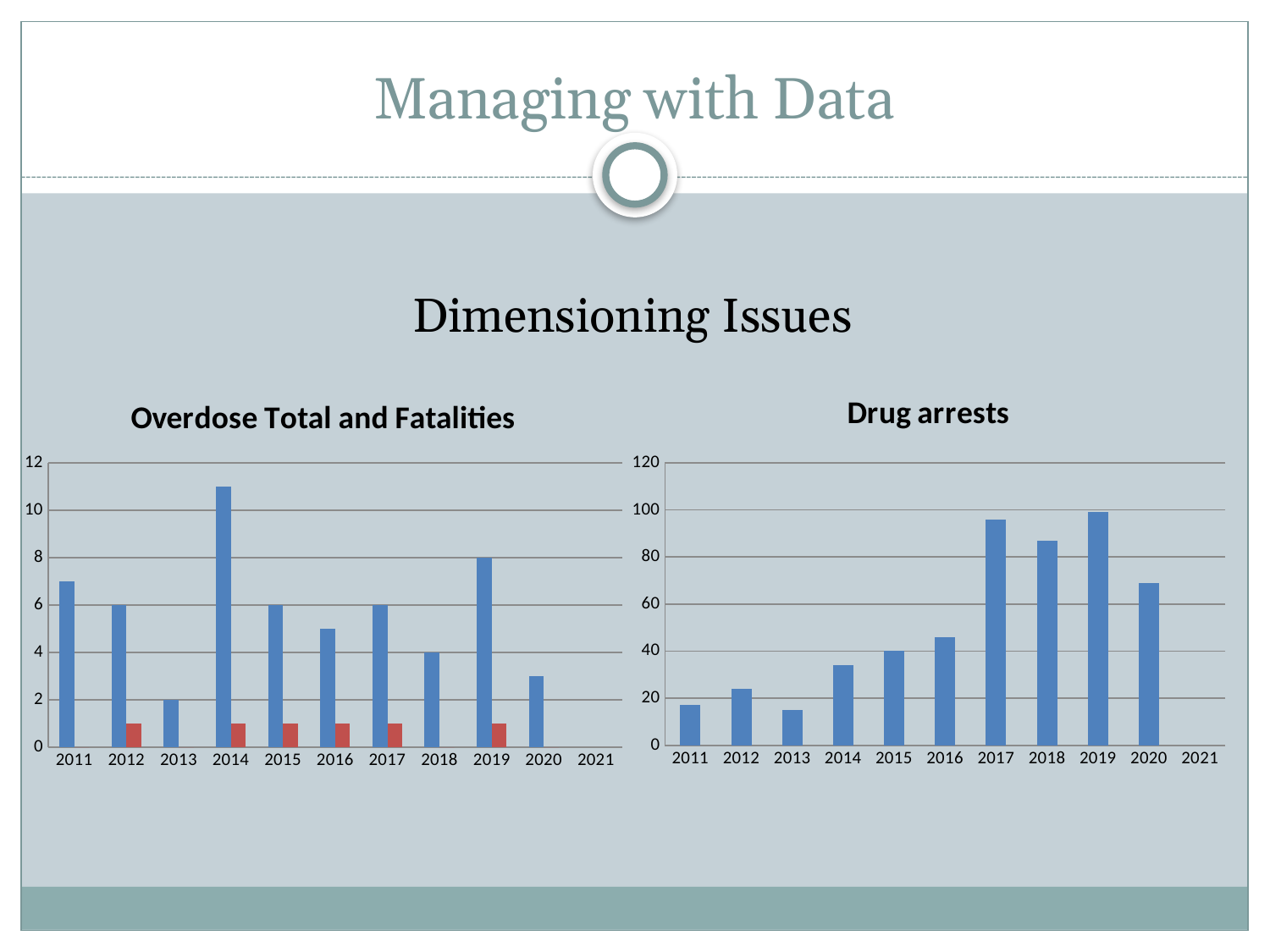

# Managing with Data

Dimensioning Issues

### Chart: Overdose Total and Fatalities

| Category |  |  |
|---|---|---|
| 2011 | 7.0 | 0.0 |
| 2012 | 6.0 | 1.0 |
| 2013 | 2.0 | 0.0 |
| 2014 | 11.0 | 1.0 |
| 2015 | 6.0 | 1.0 |
| 2016 | 5.0 | 1.0 |
| 2017 | 6.0 | 1.0 |
| 2018 | 4.0 | 0.0 |
| 2019 | 8.0 | 1.0 |
| 2020 | 3.0 | 0.0 |
| 2021 | None | None |

### Chart: Drug arrests

| Category |  |
|---|---|
| 2011 | 17.0 |
| 2012 | 24.0 |
| 2013 | 15.0 |
| 2014 | 34.0 |
| 2015 | 40.0 |
| 2016 | 46.0 |
| 2017 | 96.0 |
| 2018 | 87.0 |
| 2019 | 99.0 |
| 2020 | 69.0 |
| 2021 | None |